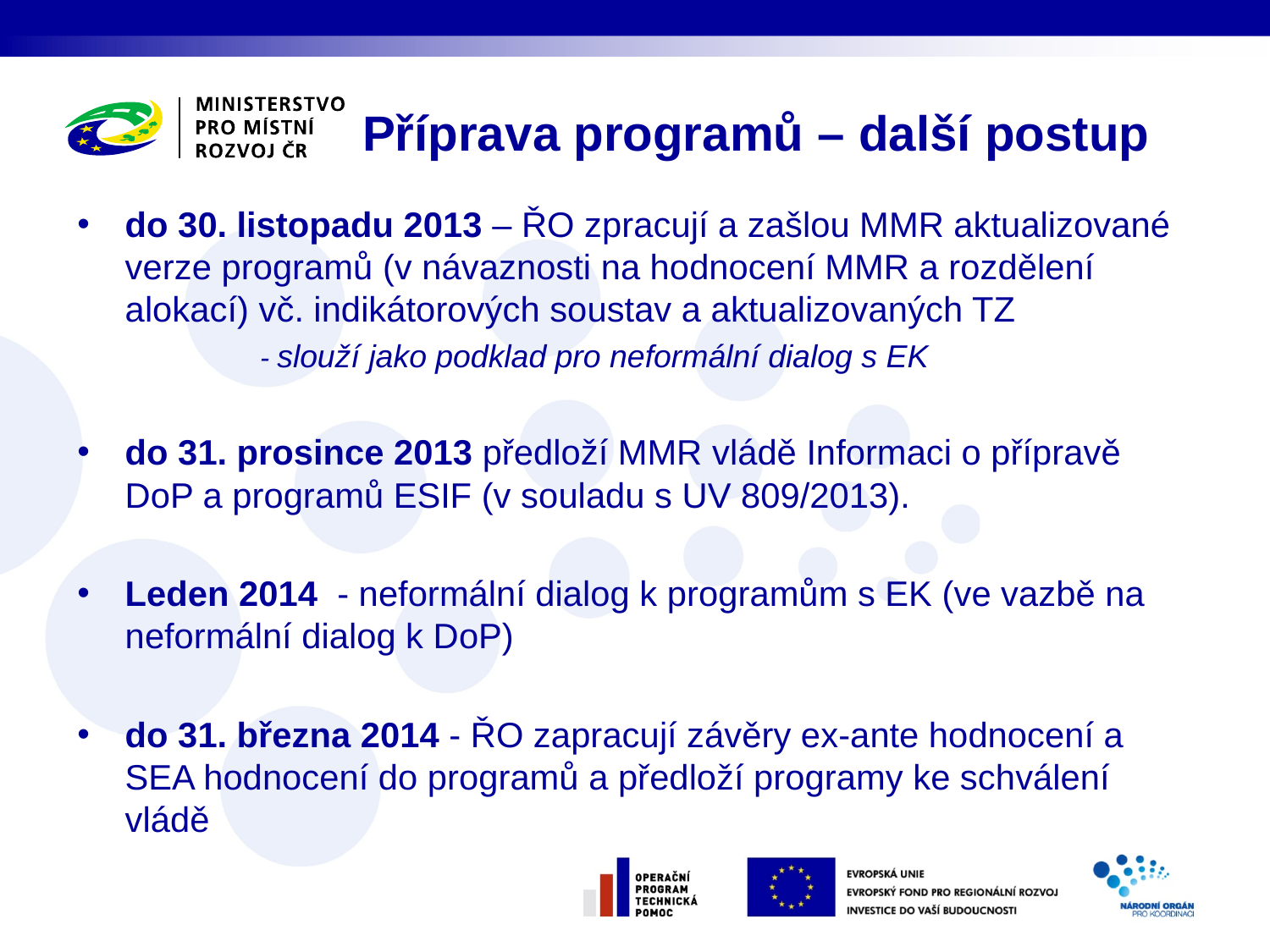

# Příprava programů – další postup
do 30. listopadu 2013 – ŘO zpracují a zašlou MMR aktualizované verze programů (v návaznosti na hodnocení MMR a rozdělení alokací) vč. indikátorových soustav a aktualizovaných TZ
	- slouží jako podklad pro neformální dialog s EK

do 31. prosince 2013 předloží MMR vládě Informaci o přípravě DoP a programů ESIF (v souladu s UV 809/2013).

Leden 2014  - neformální dialog k programům s EK (ve vazbě na neformální dialog k DoP)

do 31. března 2014 - ŘO zapracují závěry ex-ante hodnocení a SEA hodnocení do programů a předloží programy ke schválení vládě